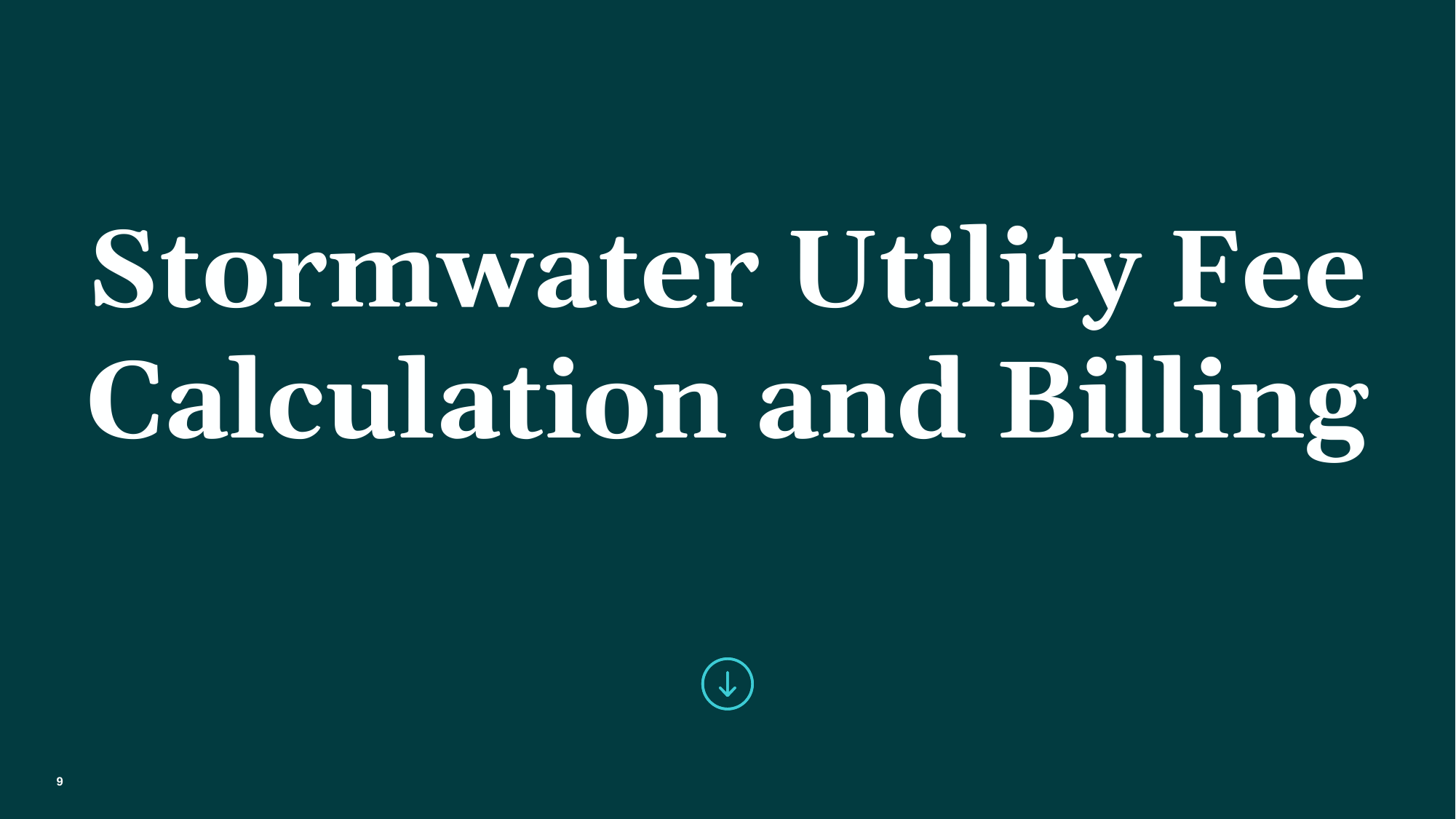

Stormwater Utility Fee Calculation and Billing

9